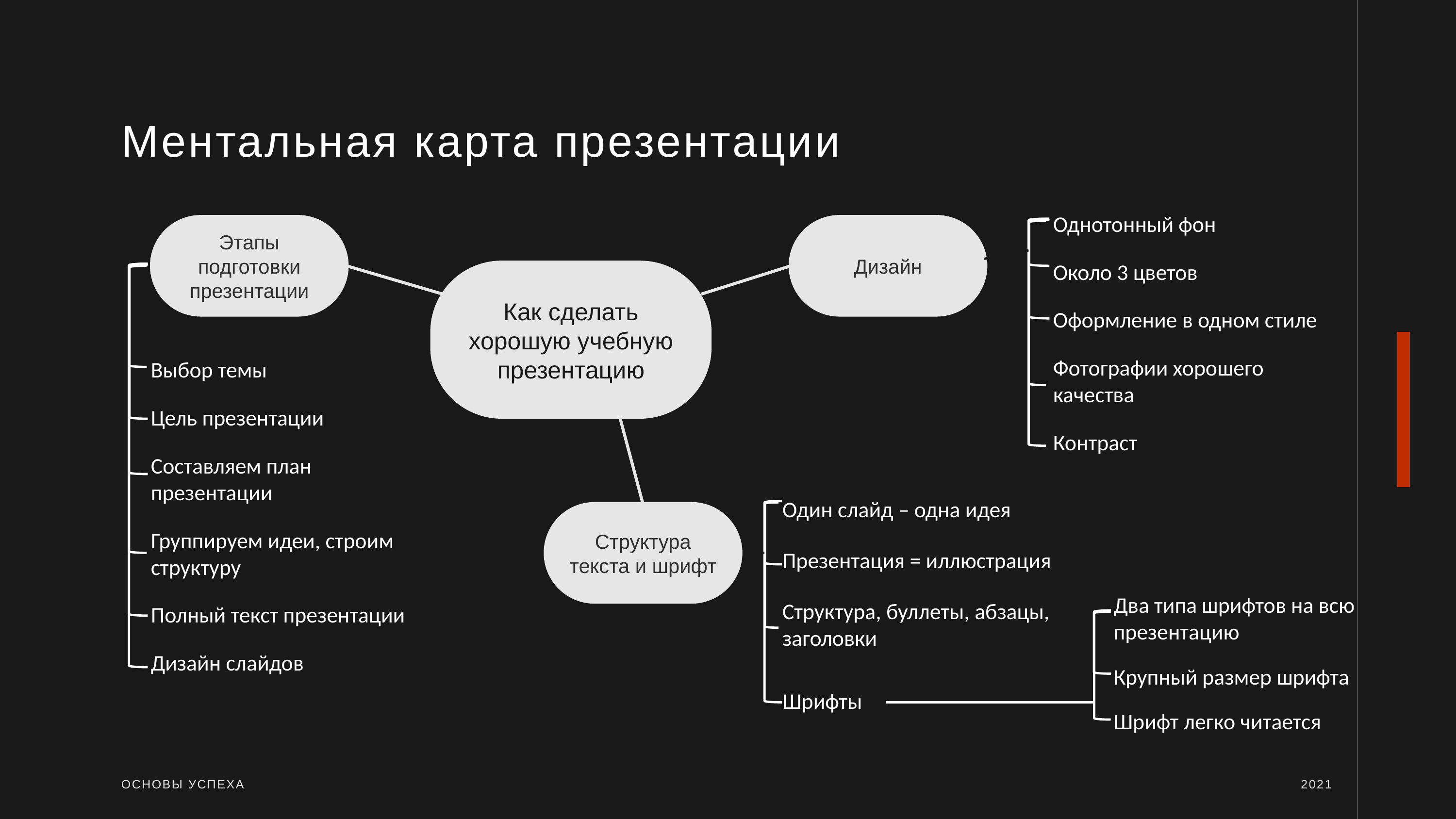

Ментальная карта презентации
Однотонный фон
Около 3 цветов
Оформление в одном стиле
Фотографии хорошего качества
Контраст
Этапы подготовки презентации
Дизайн

Как сделать хорошую учебную презентацию

Выбор темы
Цель презентации
Составляем план презентации
Группируем идеи, строим структуру
Полный текст презентации
Дизайн слайдов

Один слайд – одна идея
Презентация = иллюстрация
Структура, буллеты, абзацы, заголовки

Шрифты

Структура текста и шрифт
Два типа шрифтов на всю презентацию
Крупный размер шрифта
Шрифт легко читается

ОСНОВЫ УСПЕХА
2021